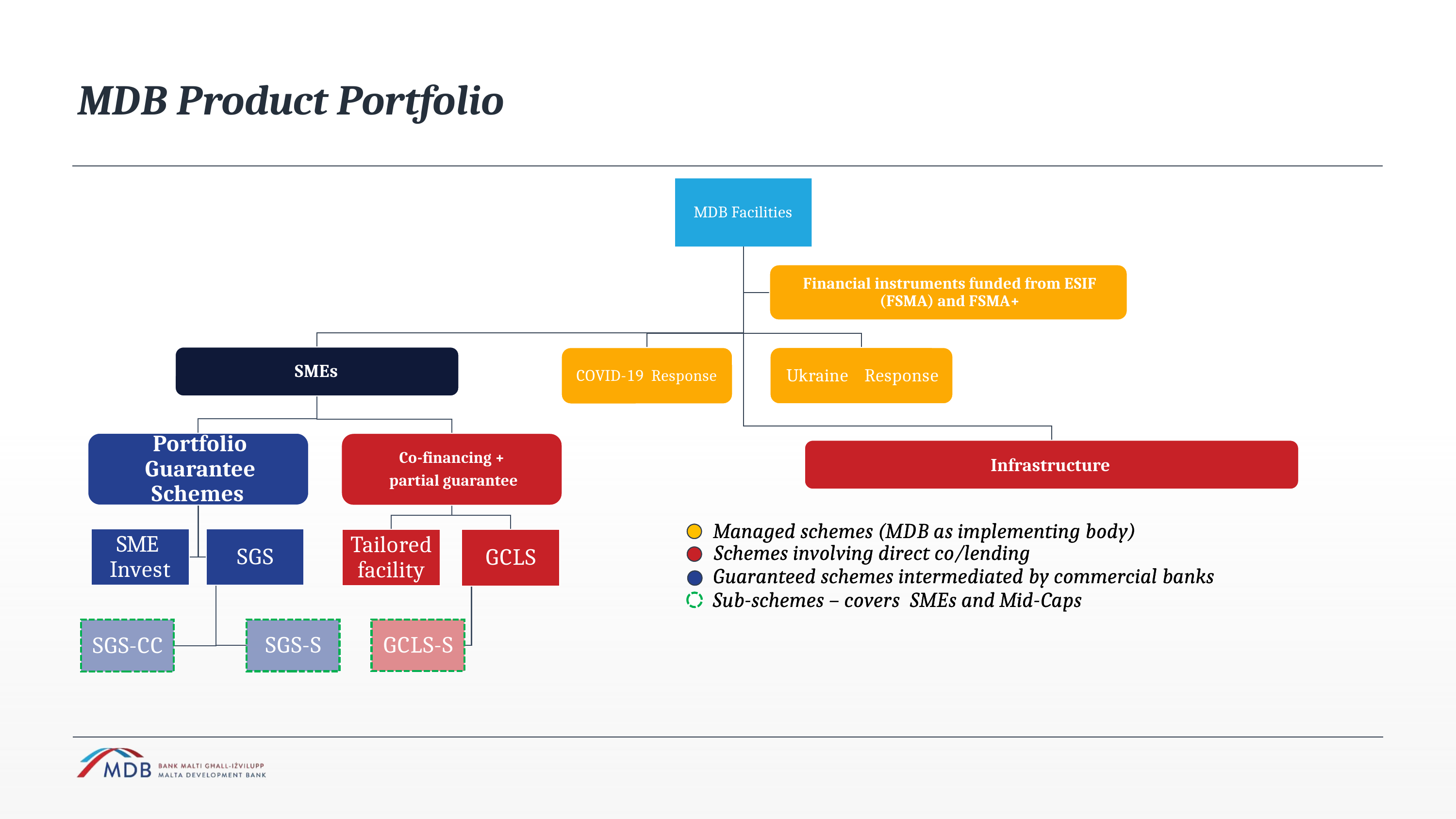

# MDB Product Portfolio
MDB Facilities
SMEs
Portfolio Guarantee Schemes
SME  Invest
SGS
SGS-S
SGS-CC
Co-financing +
partial guarantee
Tailored facility
GCLS
GCLS-S
COVID-19  Response
Ukraine    Response
Infrastructure
Financial instruments funded from ESIF (FSMA) and FSMA+
Managed schemes (MDB as implementing body)

Schemes involving direct co/lending

Guaranteed schemes intermediated by commercial banks

Sub-schemes – covers  SMEs and Mid-Caps

Managed schemes (MDB as implementing body)

Schemes involving direct co/lending

Guaranteed schemes intermediated by commercial banks

Sub-schemes – covers  SMEs and Mid-Caps